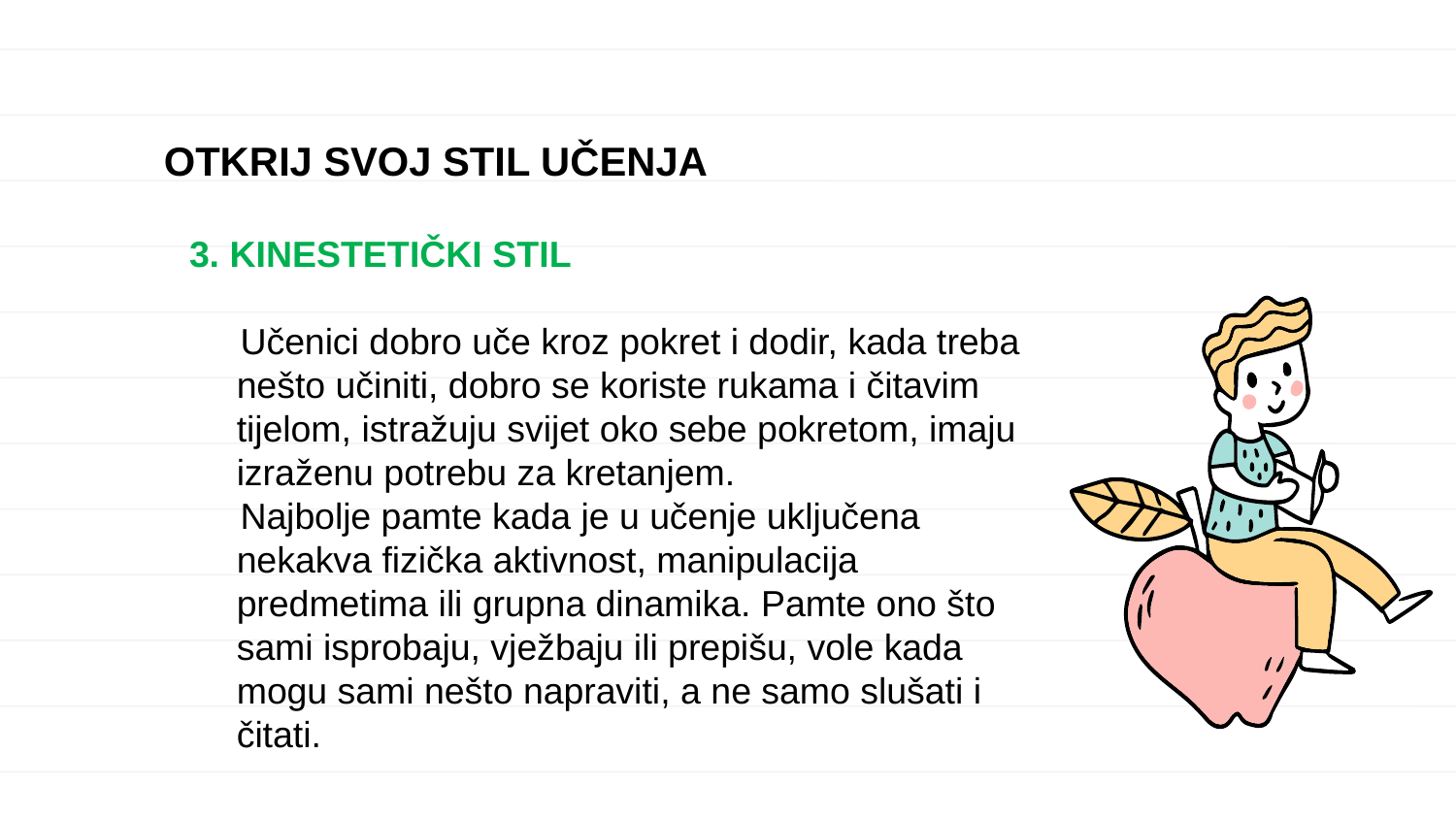

OTKRIJ SVOJ STIL UČENJA
3. KINESTETIČKI STIL

     Učenici dobro uče kroz pokret i dodir, kada treba nešto učiniti, dobro se koriste rukama i čitavim tijelom, istražuju svijet oko sebe pokretom, imaju izraženu potrebu za kretanjem.
     Najbolje pamte kada je u učenje uključena nekakva fizička aktivnost, manipulacija predmetima ili grupna dinamika. Pamte ono što sami isprobaju, vježbaju ili prepišu, vole kada mogu sami nešto napraviti, a ne samo slušati i čitati.